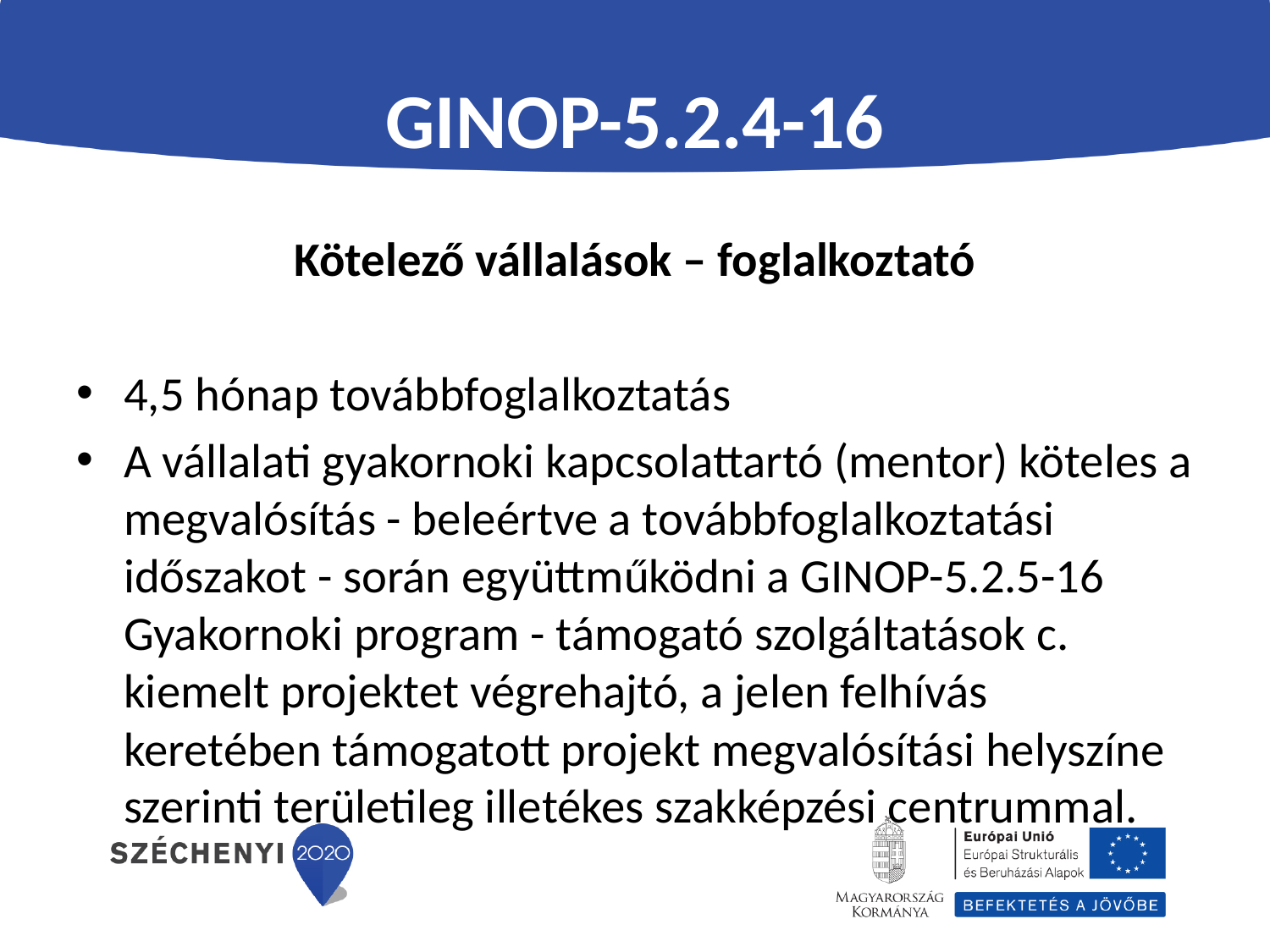

# GINOP-5.2.4-16
Kötelező vállalások – foglalkoztató

4,5 hónap továbbfoglalkoztatás
A vállalati gyakornoki kapcsolattartó (mentor) köteles a megvalósítás - beleértve a továbbfoglalkoztatási időszakot - során együttműködni a GINOP-5.2.5-16 Gyakornoki program - támogató szolgáltatások c. kiemelt projektet végrehajtó, a jelen felhívás keretében támogatott projekt megvalósítási helyszíne szerinti területileg illetékes szakképzési centrummal.